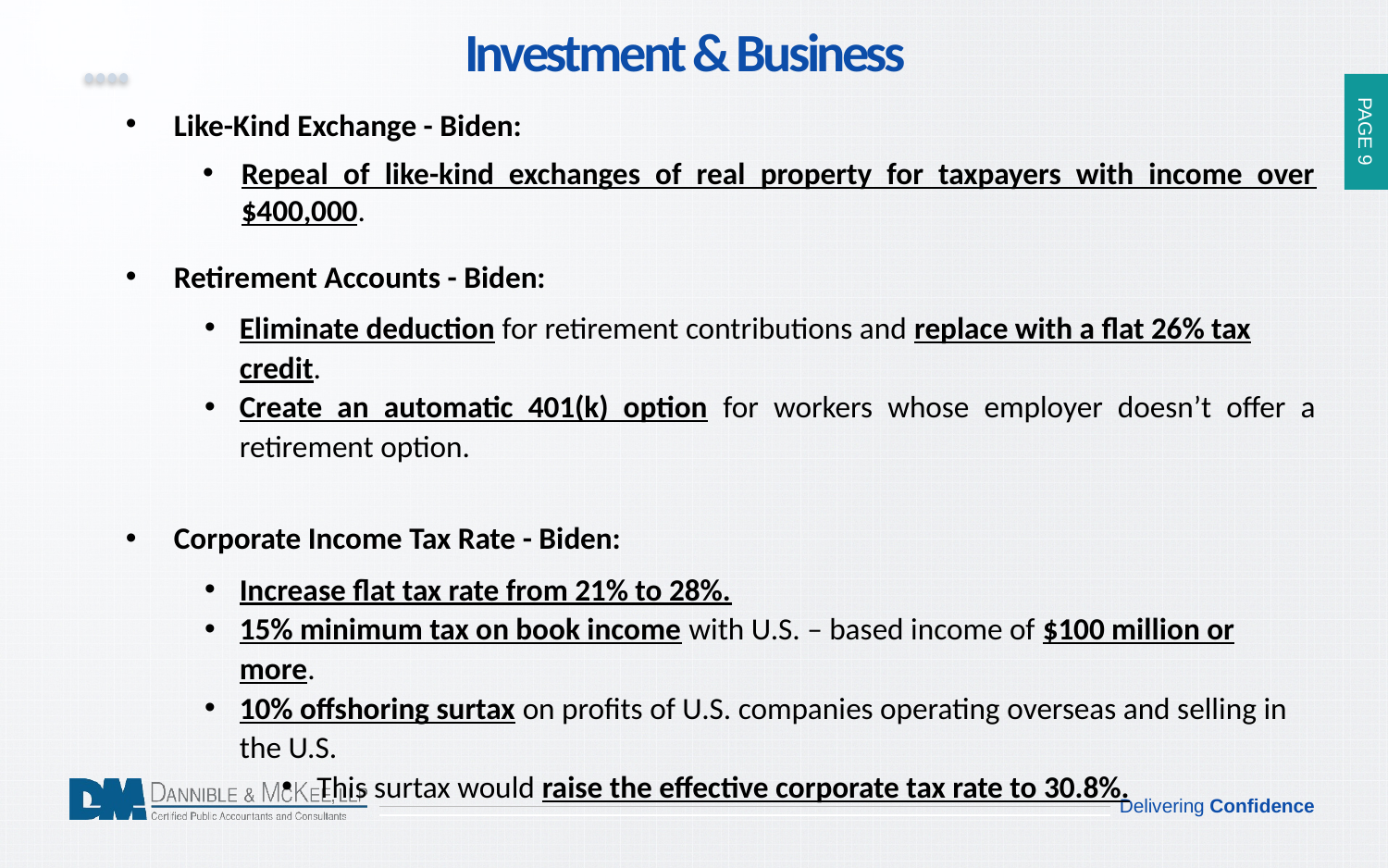

Investment & Business
Like-Kind Exchange - Biden:
Repeal of like-kind exchanges of real property for taxpayers with income over $400,000.

Retirement Accounts - Biden:
Eliminate deduction for retirement contributions and replace with a flat 26% tax credit.
Create an automatic 401(k) option for workers whose employer doesn’t offer a retirement option.

Corporate Income Tax Rate - Biden:
Increase flat tax rate from 21% to 28%.
15% minimum tax on book income with U.S. – based income of $100 million or more.
10% offshoring surtax on profits of U.S. companies operating overseas and selling in the U.S.
This surtax would raise the effective corporate tax rate to 30.8%.